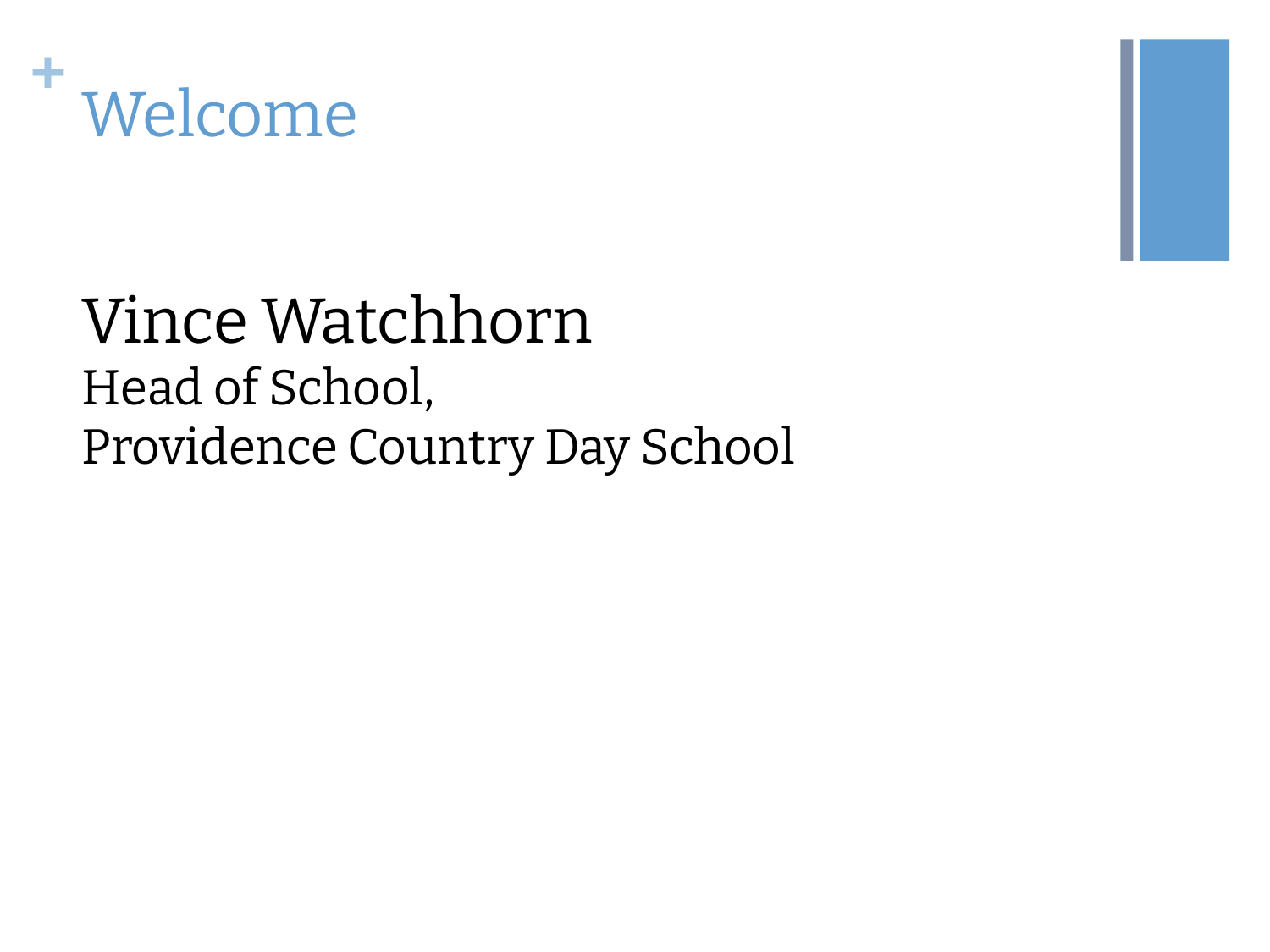

# Welcome
Vince Watchhorn
Head of School,
Providence Country Day School